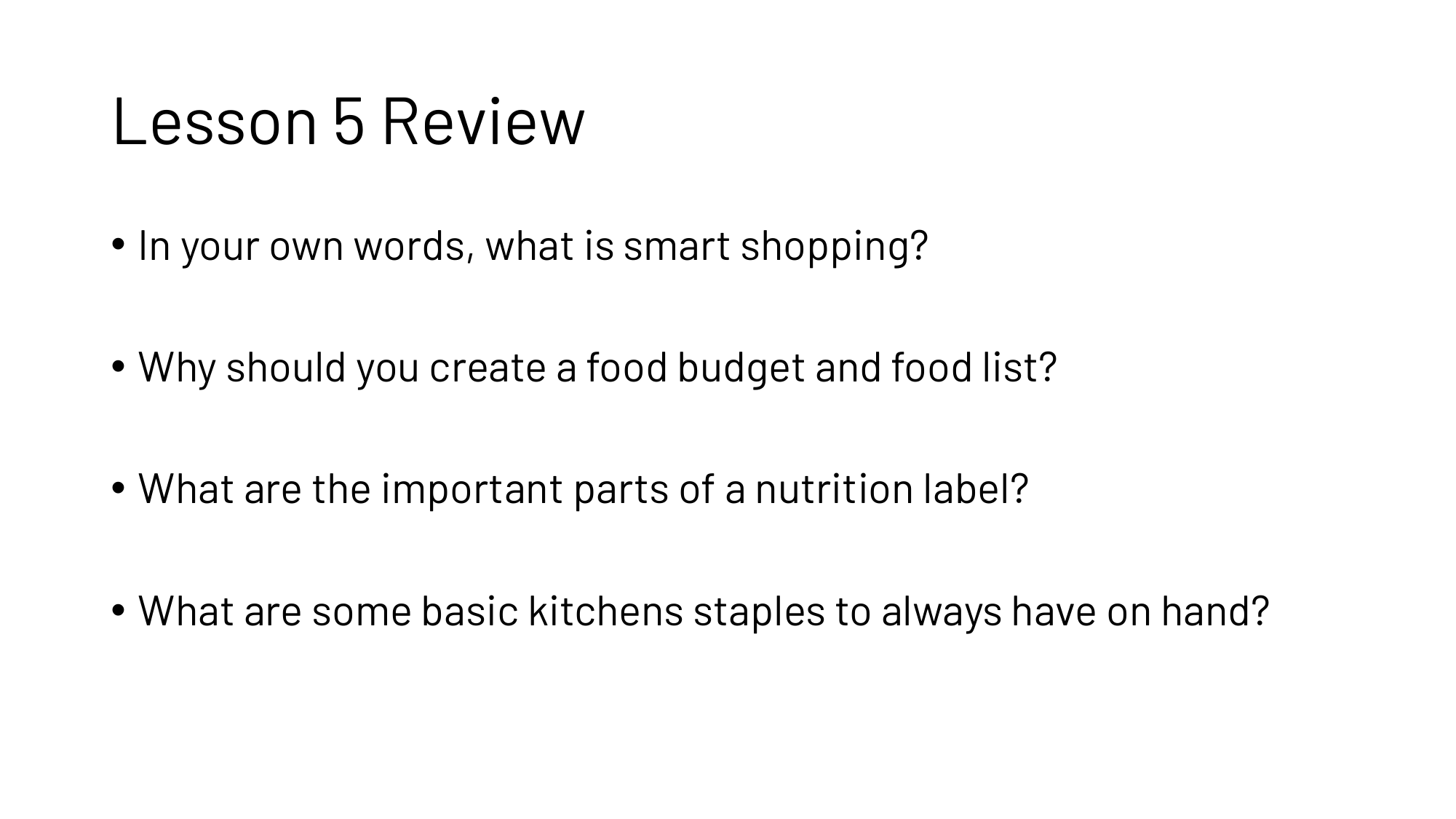

# Lesson 5 Review
In your own words, what is smart shopping?

Why should you create a food budget and food list?

What are the important parts of a nutrition label?

What are some basic kitchens staples to always have on hand?